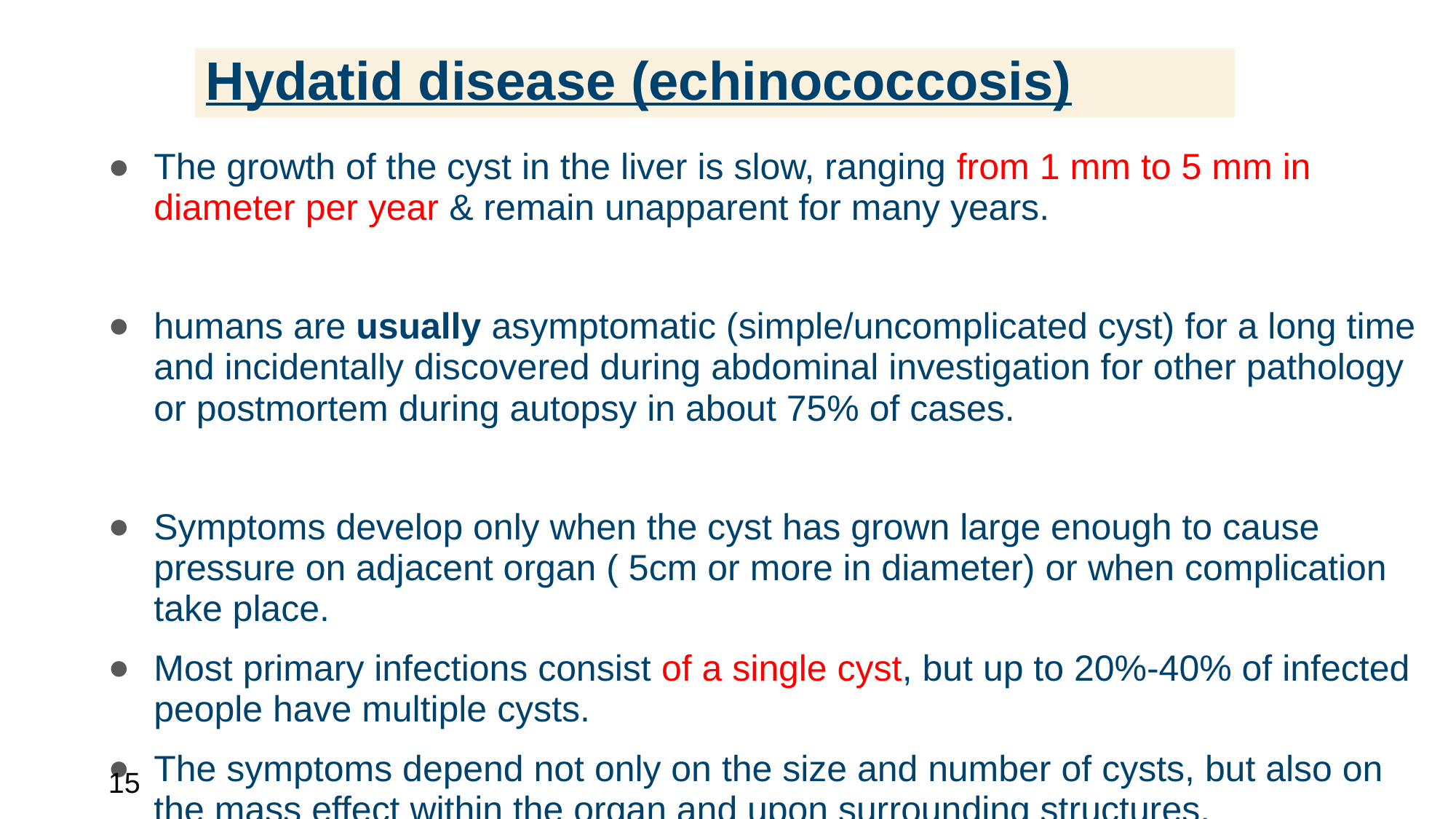

# Hydatid disease (echinococcosis)
The growth of the cyst in the liver is slow, ranging from 1 mm to 5 mm in diameter per year & remain unapparent for many years.

humans are usually asymptomatic (simple/uncomplicated cyst) for a long time and incidentally discovered during abdominal investigation for other pathology or postmortem during autopsy in about 75% of cases.

Symptoms develop only when the cyst has grown large enough to cause pressure on adjacent organ ( 5cm or more in diameter) or when complication take place.
Most primary infections consist of a single cyst, but up to 20%-40% of infected people have multiple cysts.
The symptoms depend not only on the size and number of cysts, but also on the mass effect within the organ and upon surrounding structures.

15